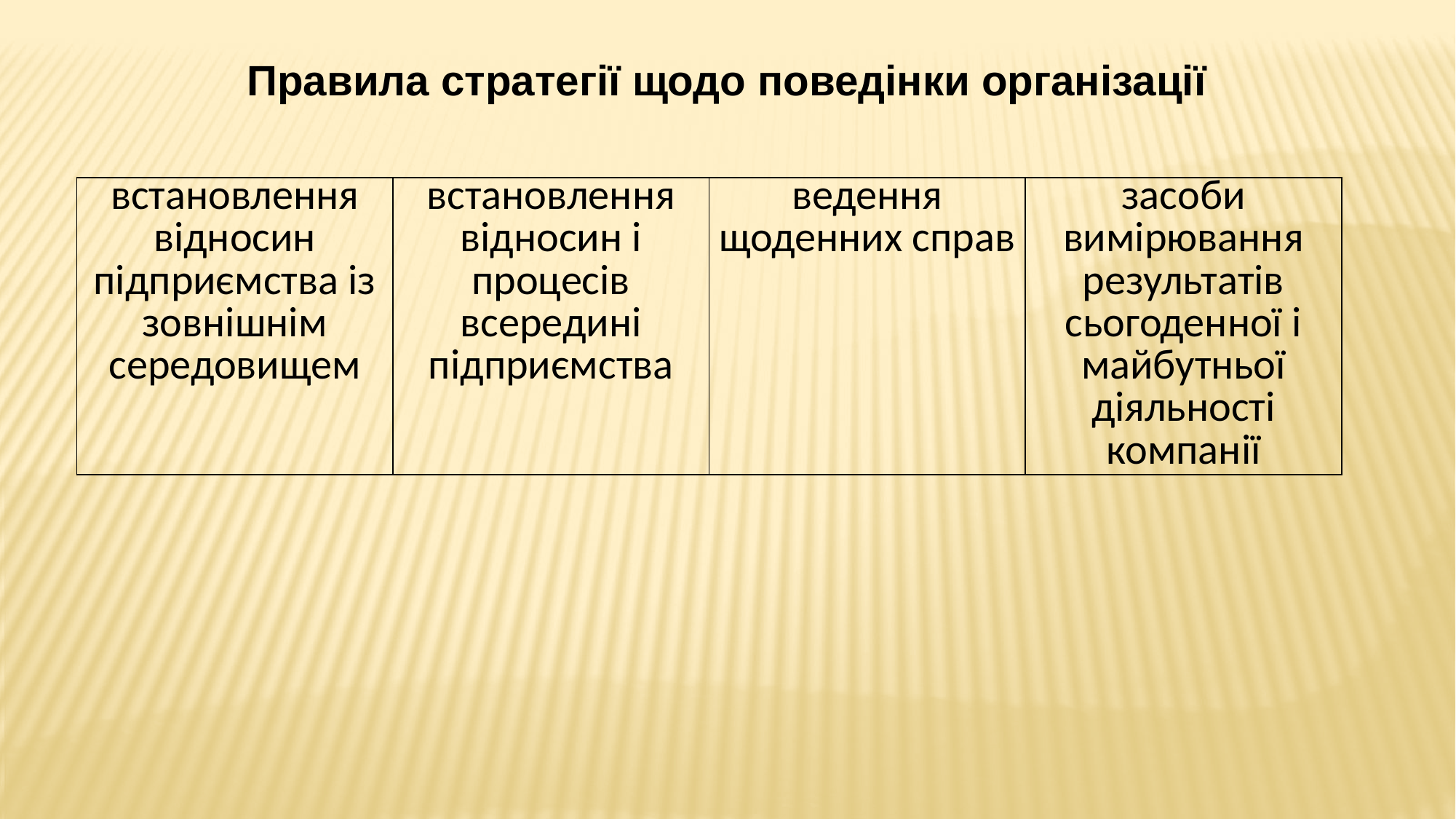

Правила стратегії щодо поведінки організації
| встановлення відносин підприємства із зовнішнім середовищем | встановлення відносин і процесів всередині підприємства | ведення щоденних справ | засоби вимірювання результатів сьогоденної і майбутньої діяльності компанії |
| --- | --- | --- | --- |